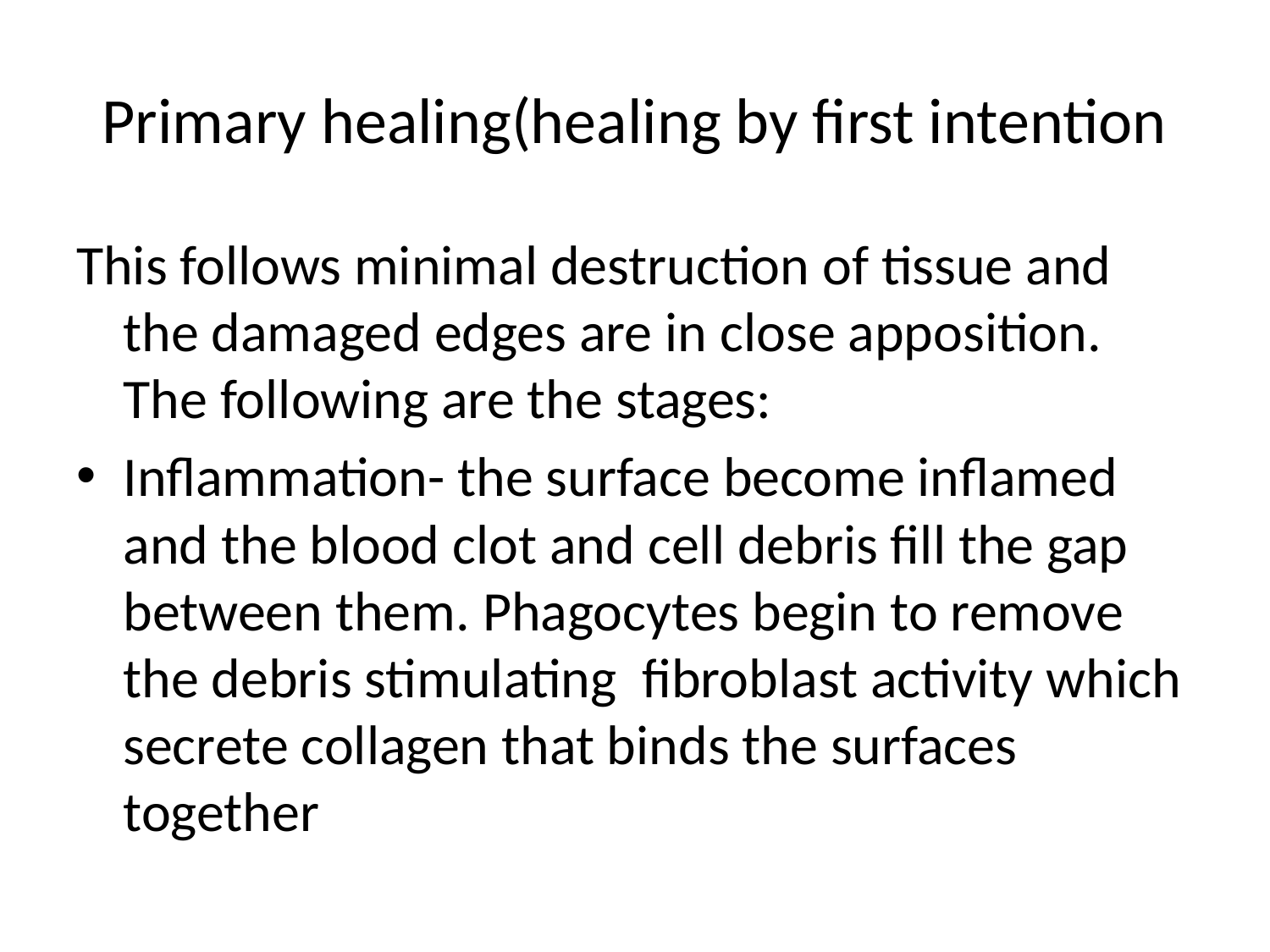

# Primary healing(healing by first intention
This follows minimal destruction of tissue and the damaged edges are in close apposition. The following are the stages:
Inflammation- the surface become inflamed and the blood clot and cell debris fill the gap between them. Phagocytes begin to remove the debris stimulating  fibroblast activity which secrete collagen that binds the surfaces together